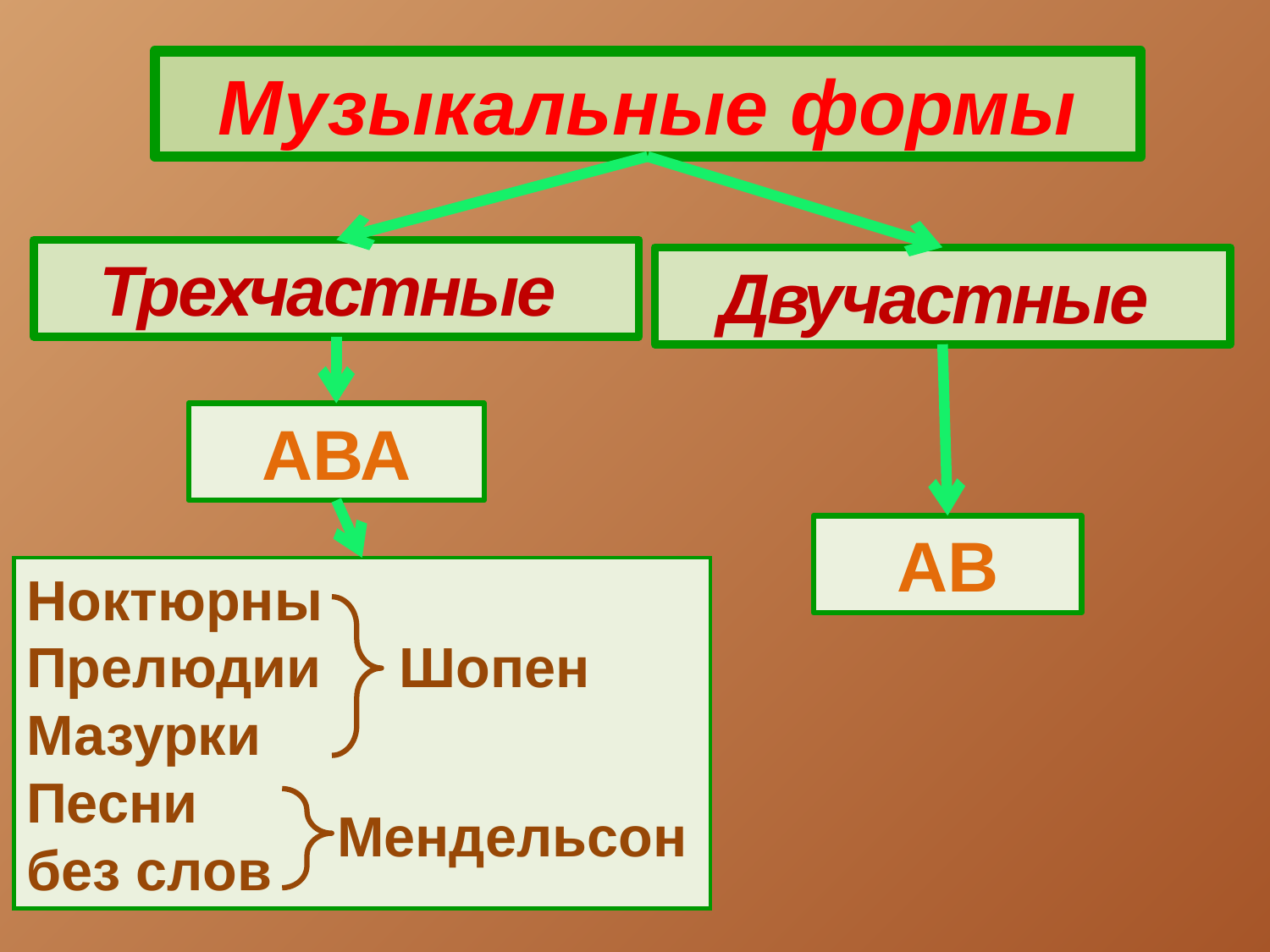

Музыкальные формы
Трехчастные
Двучастные
АВА
АВ
Ноктюрны
Прелюдии     Шопен
Мазурки
Песни
без слов

Мендельсон